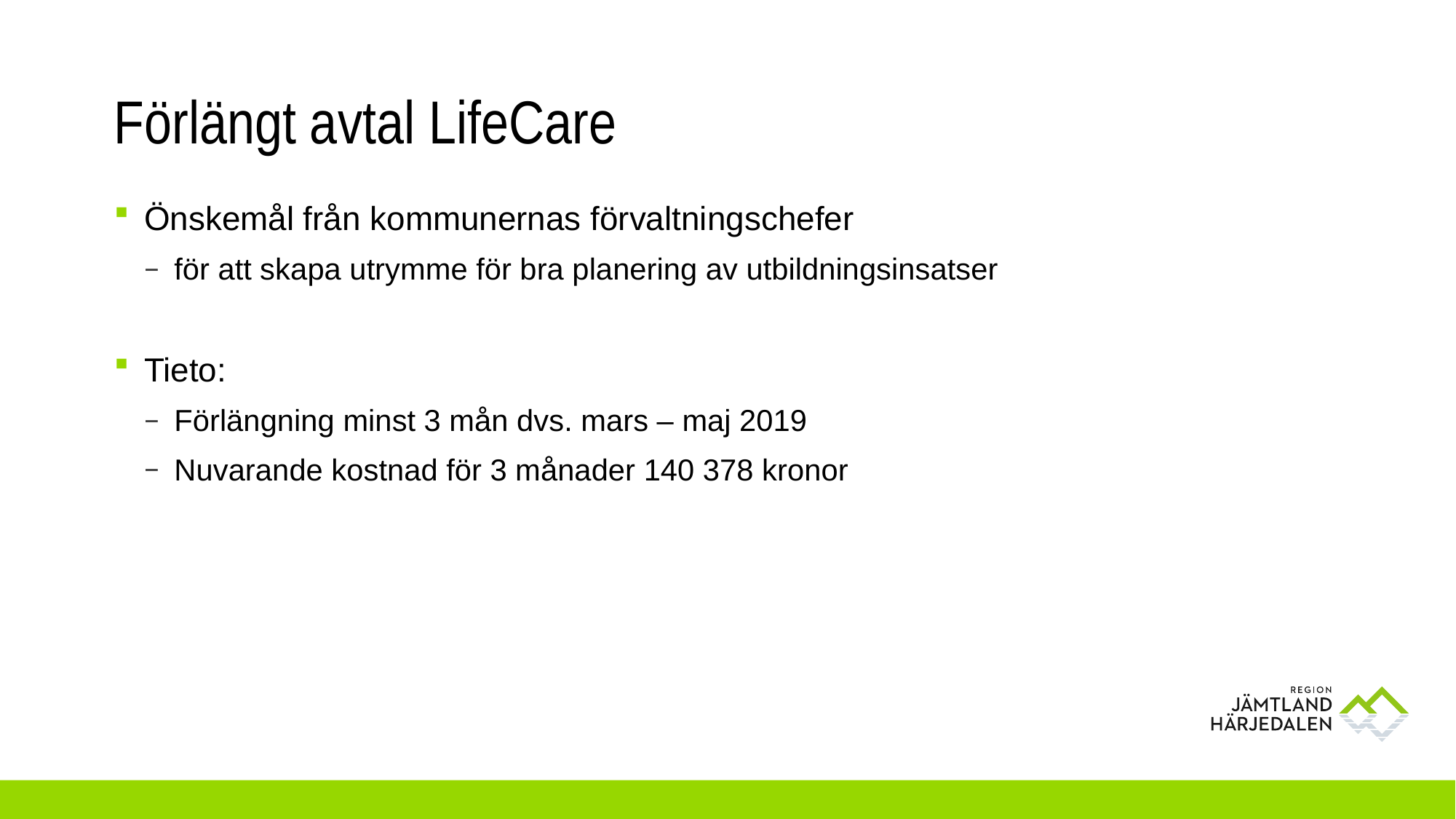

# Förlängt avtal LifeCare
Önskemål från kommunernas förvaltningschefer
för att skapa utrymme för bra planering av utbildningsinsatser

Tieto:
Förlängning minst 3 mån dvs. mars – maj 2019
Nuvarande kostnad för 3 månader 140 378 kronor